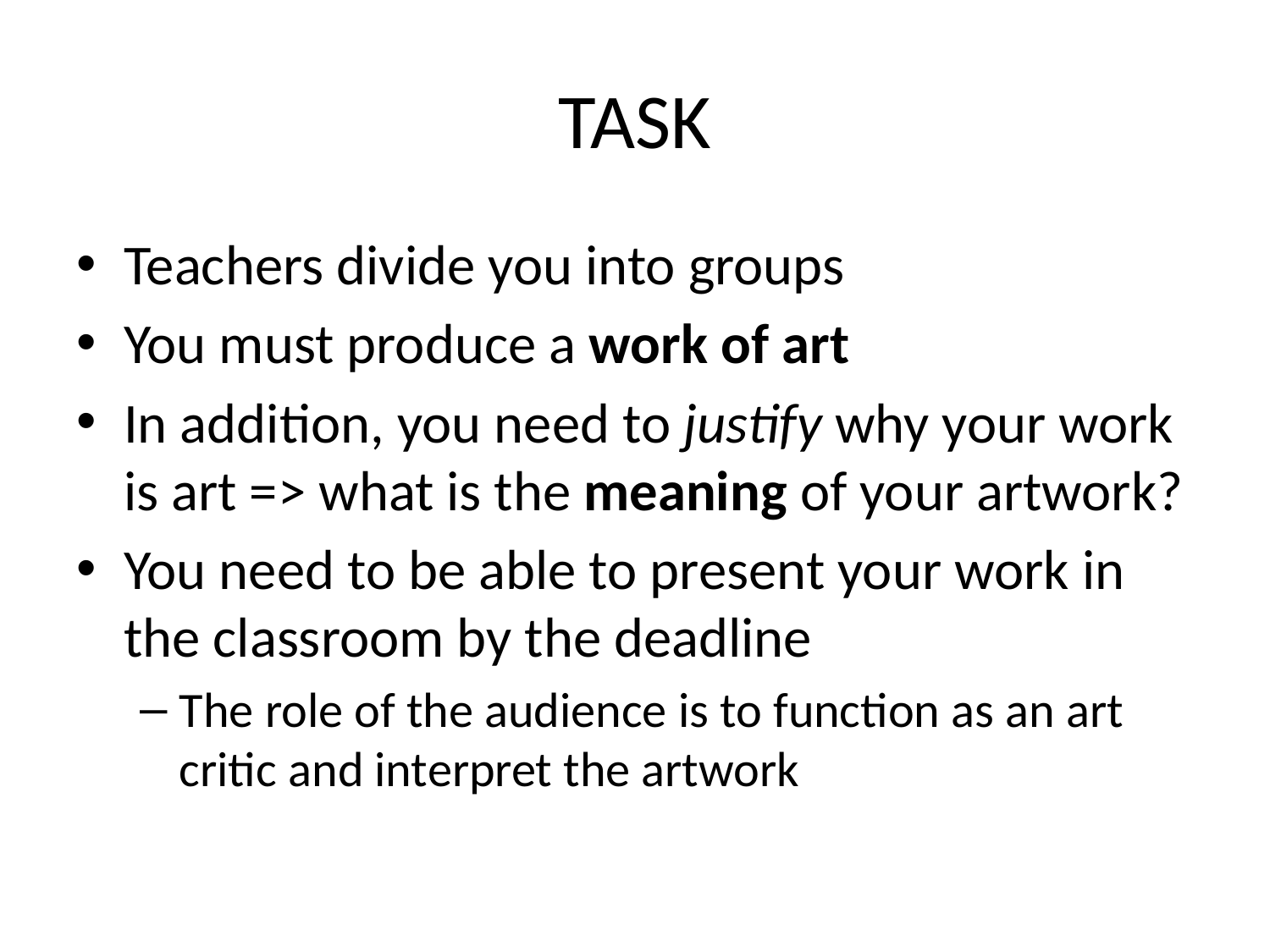

# TASK
Teachers divide you into groups
You must produce a work of art
In addition, you need to justify why your work is art => what is the meaning of your artwork?
You need to be able to present your work in the classroom by the deadline
The role of the audience is to function as an art critic and interpret the artwork